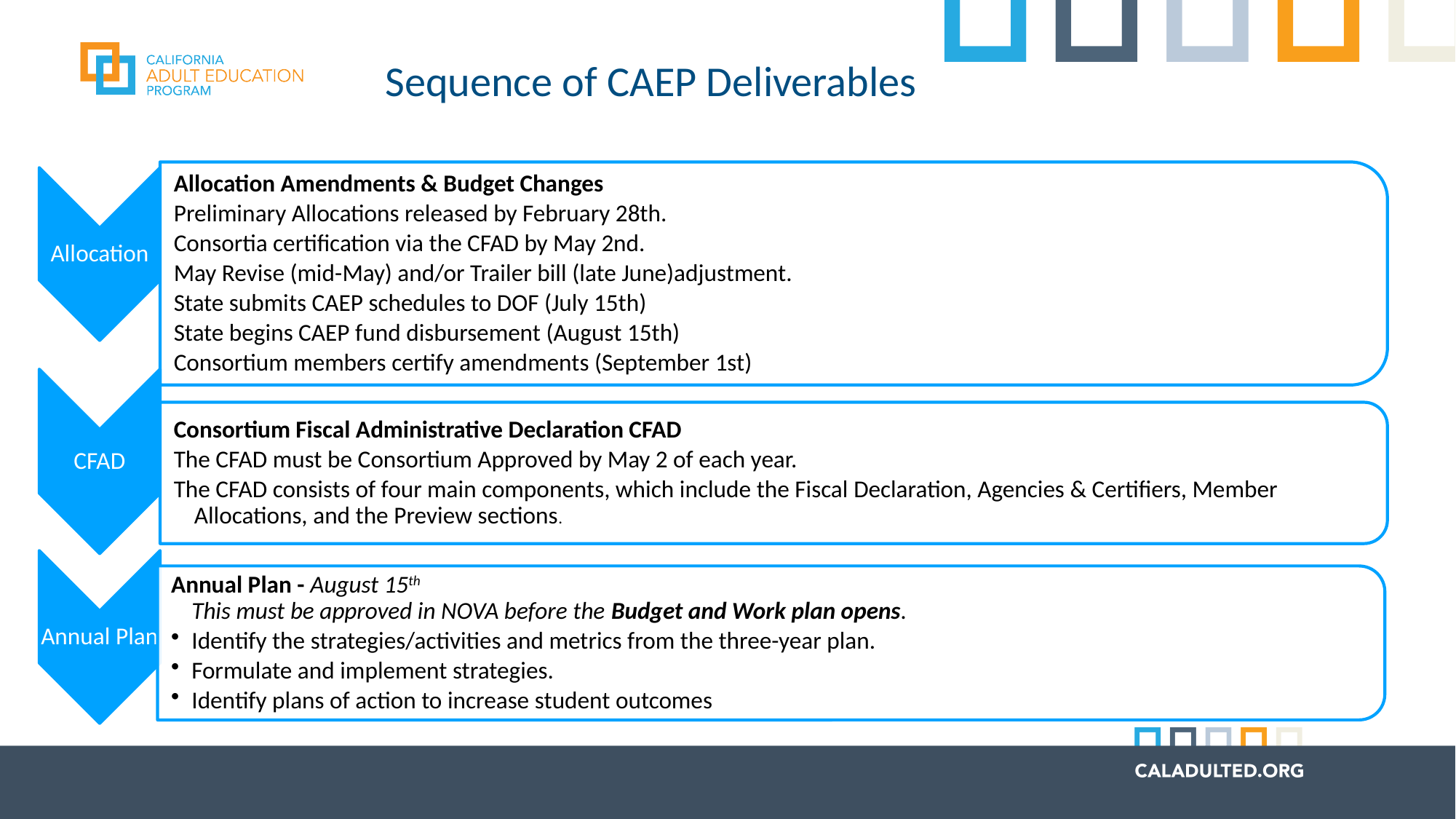

# Sequence of CAEP Deliverables
Allocation
Allocation Amendments & Budget Changes
Preliminary Allocations released by February 28th.
Consortia certification via the CFAD by May 2nd.​
May Revise (mid-May) and/or Trailer bill (late June)adjustment.​
State submits CAEP schedules to DOF (July 15th)​
State begins CAEP fund disbursement (August 15th)​
Consortium members certify amendments (September 1st)
CFAD
Consortium Fiscal Administrative Declaration CFAD
The CFAD must be Consortium Approved by May 2 of each year.
The CFAD consists of four main components, which include the Fiscal Declaration, Agencies & Certifiers, Member Allocations, and the Preview sections.
Annual Plan
Annual Plan - August 15th
This must be approved in NOVA before the Budget and Work plan opens.
Identify the strategies/activities and metrics from the three-year plan.
Formulate and implement strategies.
Identify plans of action to increase student outcomes